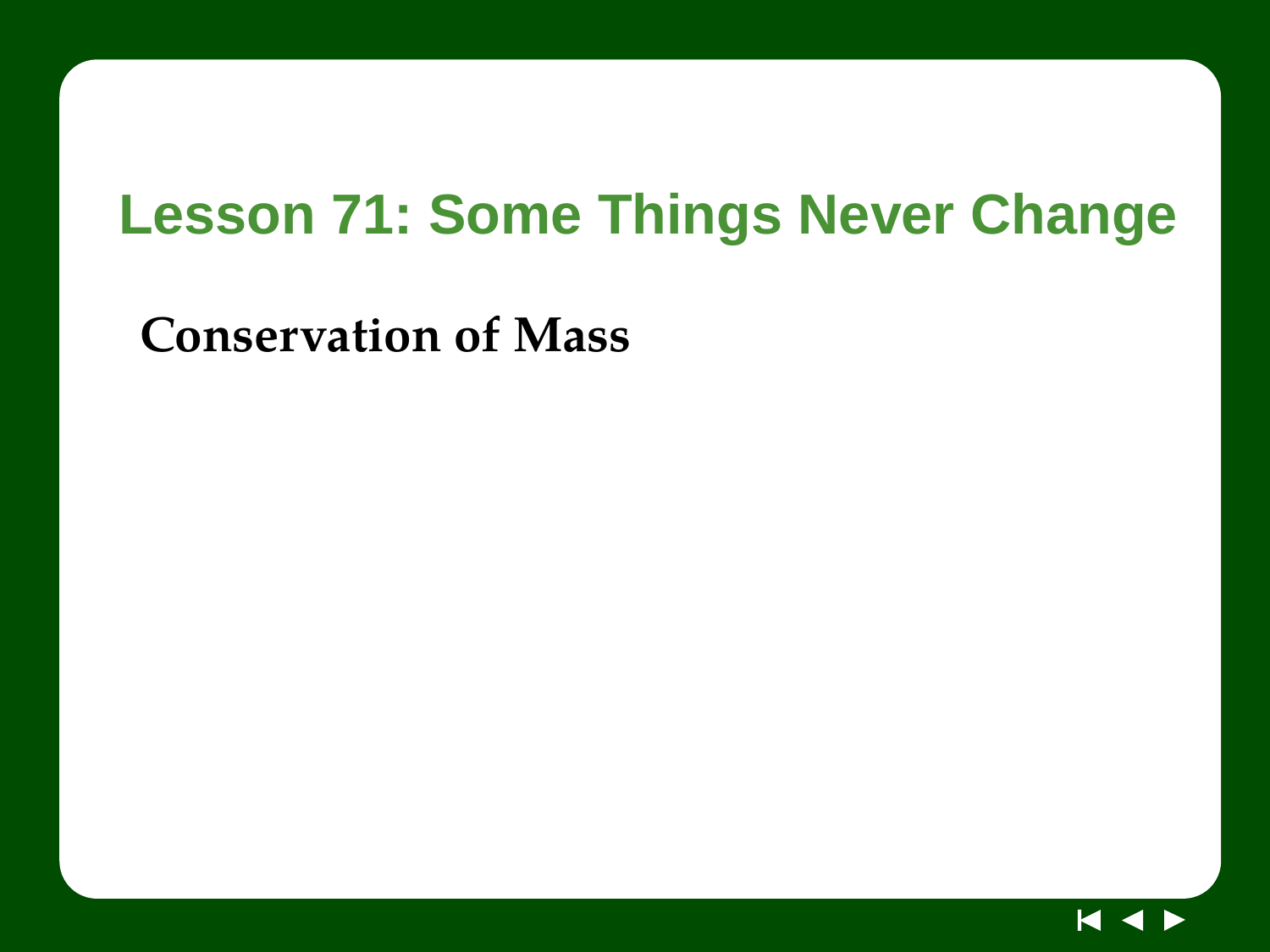

# Lesson 71: Some Things Never Change
Conservation of Mass